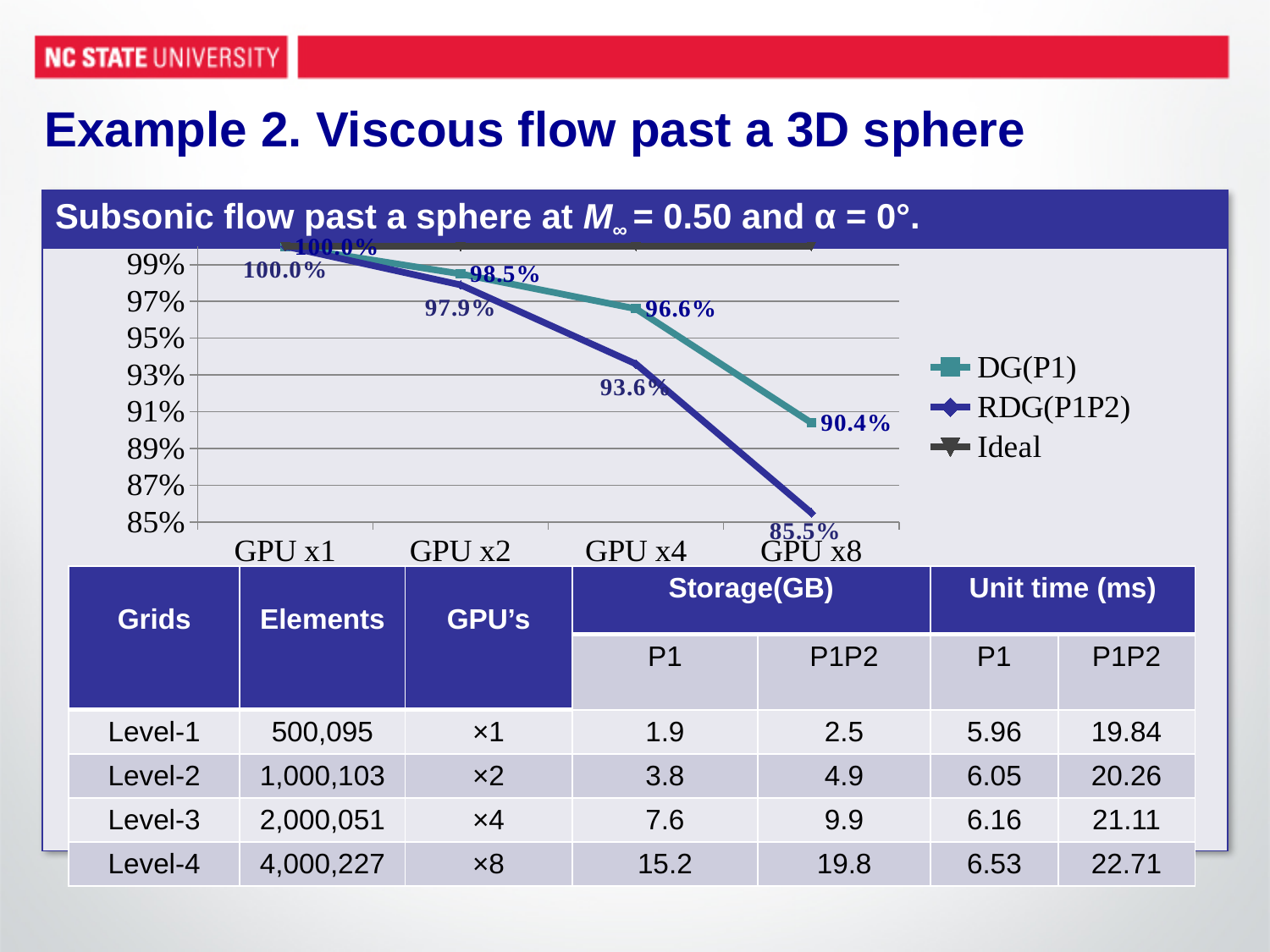

# Example 2. Viscous flow past a 3D sphere
| Subsonic flow past a sphere at M∞ = 0.50 and α = 0°. |
| --- |
|  |

### Chart

| Category | DG(P1) | RDG(P1P2) | Ideal |
|---|---|---|---|
| GPU x1 | 1.0 | 1.0 | 1.0 |
| GPU x2 | 0.985 | 0.979 | 1.0 |
| GPU x4 | 0.966 | 0.936 | 1.0 |
| GPU x8 | 0.904 | 0.855 | 1.0 |
| Grids | Elements | GPU’s | Storage(GB) |  | Unit time (ms) |  |
| --- | --- | --- | --- | --- | --- | --- |
|  |  |  | P1 | P1P2 | P1 | P1P2 |
| Level-1 | 500,095 | ×1 | 1.9 | 2.5 | 5.96 | 19.84 |
| Level-2 | 1,000,103 | ×2 | 3.8 | 4.9 | 6.05 | 20.26 |
| Level-3 | 2,000,051 | ×4 | 7.6 | 9.9 | 6.16 | 21.11 |
| Level-4 | 4,000,227 | ×8 | 15.2 | 19.8 | 6.53 | 22.71 |